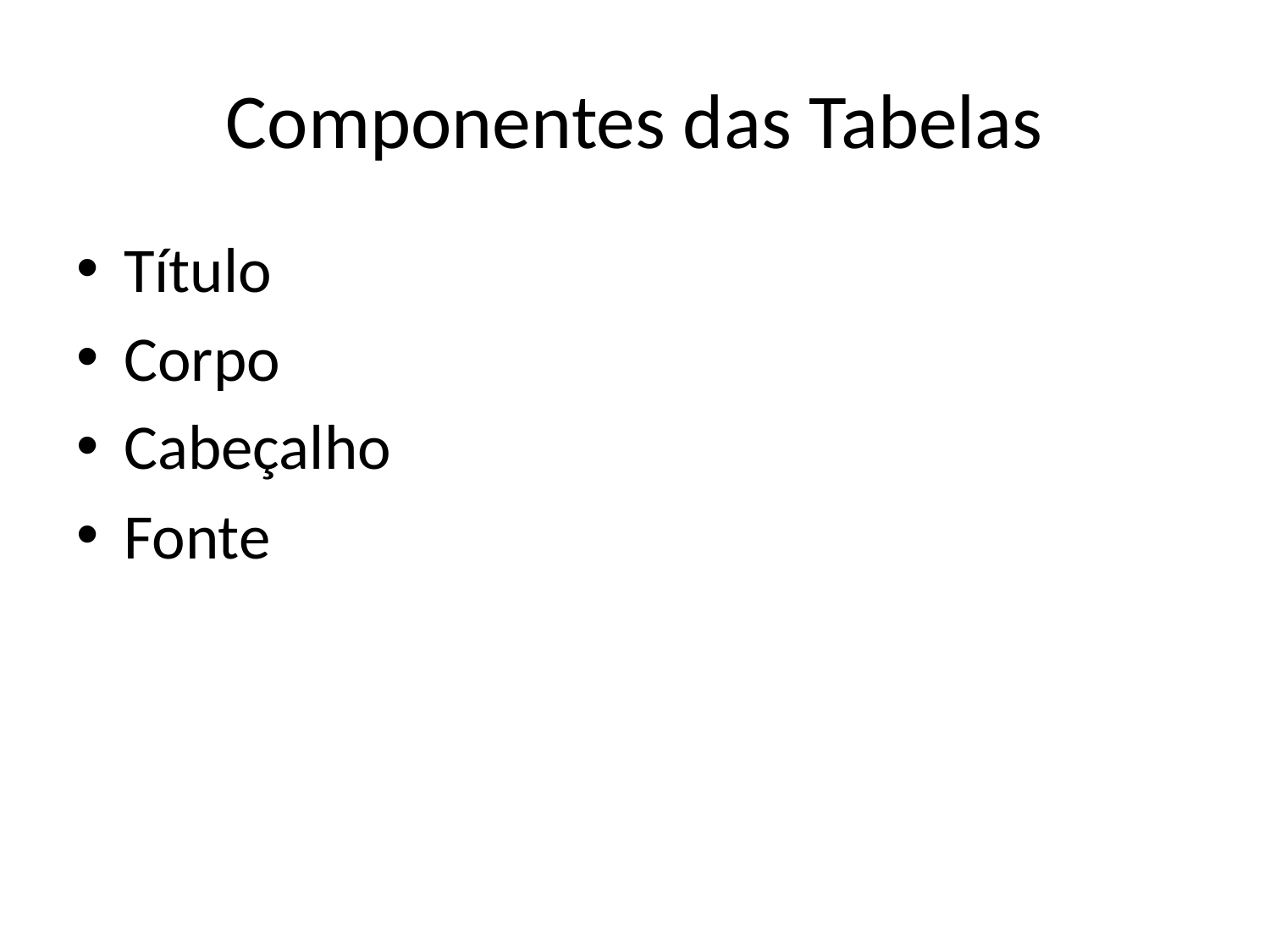

# Componentes das Tabelas
Título
Corpo
Cabeçalho
Fonte